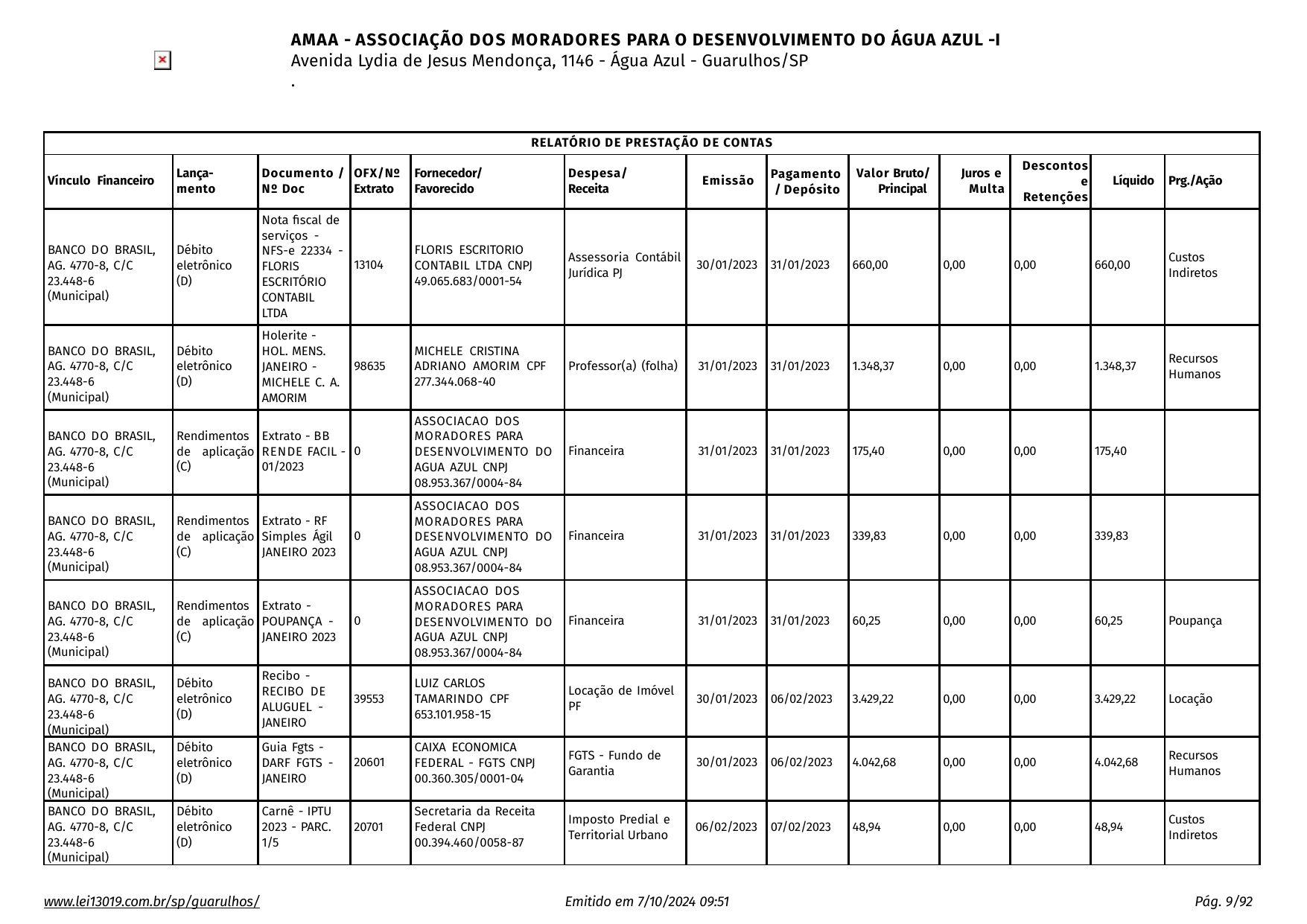

AMAA - ASSOCIAÇÃO DOS MORADORES PARA O DESENVOLVIMENTO DO ÁGUA AZUL -I
Avenida Lydia de Jesus Mendonça, 1146 - Água Azul - Guarulhos/SP
.
| RELATÓRIO DE PRESTAÇÃO DE CONTAS |  |  |  |  |  |  |  |  |  |  |  |  |
| --- | --- | --- | --- | --- | --- | --- | --- | --- | --- | --- | --- | --- |
| Vínculo Financeiro | Lança- mento | Documento / Nº Doc | OFX/Nº Extrato | Fornecedor/ Favorecido | Despesa/ Receita | Emissão | Pagamento / Depósito | Valor Bruto/ Principal | Juros e Multa | Descontos e Retenções | Líquido | Prg./Ação |
| BANCO DO BRASIL, AG. 4770-8, C/C 23.448-6 (Municipal) | Débito eletrônico (D) | Nota fiscal de serviços - NFS-e 22334 - FLORIS ESCRITÓRIO CONTABIL LTDA | 13104 | FLORIS ESCRITORIO CONTABIL LTDA CNPJ 49.065.683/0001-54 | Assessoria Contábil Jurídica PJ | 30/01/2023 | 31/01/2023 | 660,00 | 0,00 | 0,00 | 660,00 | Custos Indiretos |
| BANCO DO BRASIL, AG. 4770-8, C/C 23.448-6 (Municipal) | Débito eletrônico (D) | Holerite - HOL. MENS. JANEIRO - MICHELE C. A. AMORIM | 98635 | MICHELE CRISTINA ADRIANO AMORIM CPF 277.344.068-40 | Professor(a) (folha) | 31/01/2023 | 31/01/2023 | 1.348,37 | 0,00 | 0,00 | 1.348,37 | Recursos Humanos |
| BANCO DO BRASIL, AG. 4770-8, C/C 23.448-6 (Municipal) | Rendimentos de aplicação (C) | Extrato - BB RENDE FACIL - 01/2023 | 0 | ASSOCIACAO DOS MORADORES PARA DESENVOLVIMENTO DO AGUA AZUL CNPJ 08.953.367/0004-84 | Financeira | 31/01/2023 | 31/01/2023 | 175,40 | 0,00 | 0,00 | 175,40 |  |
| BANCO DO BRASIL, AG. 4770-8, C/C 23.448-6 (Municipal) | Rendimentos de aplicação (C) | Extrato - RF Simples Ágil JANEIRO 2023 | 0 | ASSOCIACAO DOS MORADORES PARA DESENVOLVIMENTO DO AGUA AZUL CNPJ 08.953.367/0004-84 | Financeira | 31/01/2023 | 31/01/2023 | 339,83 | 0,00 | 0,00 | 339,83 |  |
| BANCO DO BRASIL, AG. 4770-8, C/C 23.448-6 (Municipal) | Rendimentos de aplicação (C) | Extrato - POUPANÇA - JANEIRO 2023 | 0 | ASSOCIACAO DOS MORADORES PARA DESENVOLVIMENTO DO AGUA AZUL CNPJ 08.953.367/0004-84 | Financeira | 31/01/2023 | 31/01/2023 | 60,25 | 0,00 | 0,00 | 60,25 | Poupança |
| BANCO DO BRASIL, AG. 4770-8, C/C 23.448-6 (Municipal) | Débito eletrônico (D) | Recibo - RECIBO DE ALUGUEL - JANEIRO | 39553 | LUIZ CARLOS TAMARINDO CPF 653.101.958-15 | Locação de Imóvel PF | 30/01/2023 | 06/02/2023 | 3.429,22 | 0,00 | 0,00 | 3.429,22 | Locação |
| BANCO DO BRASIL, AG. 4770-8, C/C 23.448-6 (Municipal) | Débito eletrônico (D) | Guia Fgts - DARF FGTS - JANEIRO | 20601 | CAIXA ECONOMICA FEDERAL - FGTS CNPJ 00.360.305/0001-04 | FGTS - Fundo de Garantia | 30/01/2023 | 06/02/2023 | 4.042,68 | 0,00 | 0,00 | 4.042,68 | Recursos Humanos |
| BANCO DO BRASIL, AG. 4770-8, C/C 23.448-6 (Municipal) | Débito eletrônico (D) | Carnê - IPTU 2023 - PARC. 1/5 | 20701 | Secretaria da Receita Federal CNPJ 00.394.460/0058-87 | Imposto Predial e Territorial Urbano | 06/02/2023 | 07/02/2023 | 48,94 | 0,00 | 0,00 | 48,94 | Custos Indiretos |
www.lei13019.com.br/sp/guarulhos/
Emitido em 7/10/2024 09:51
Pág. 9/92